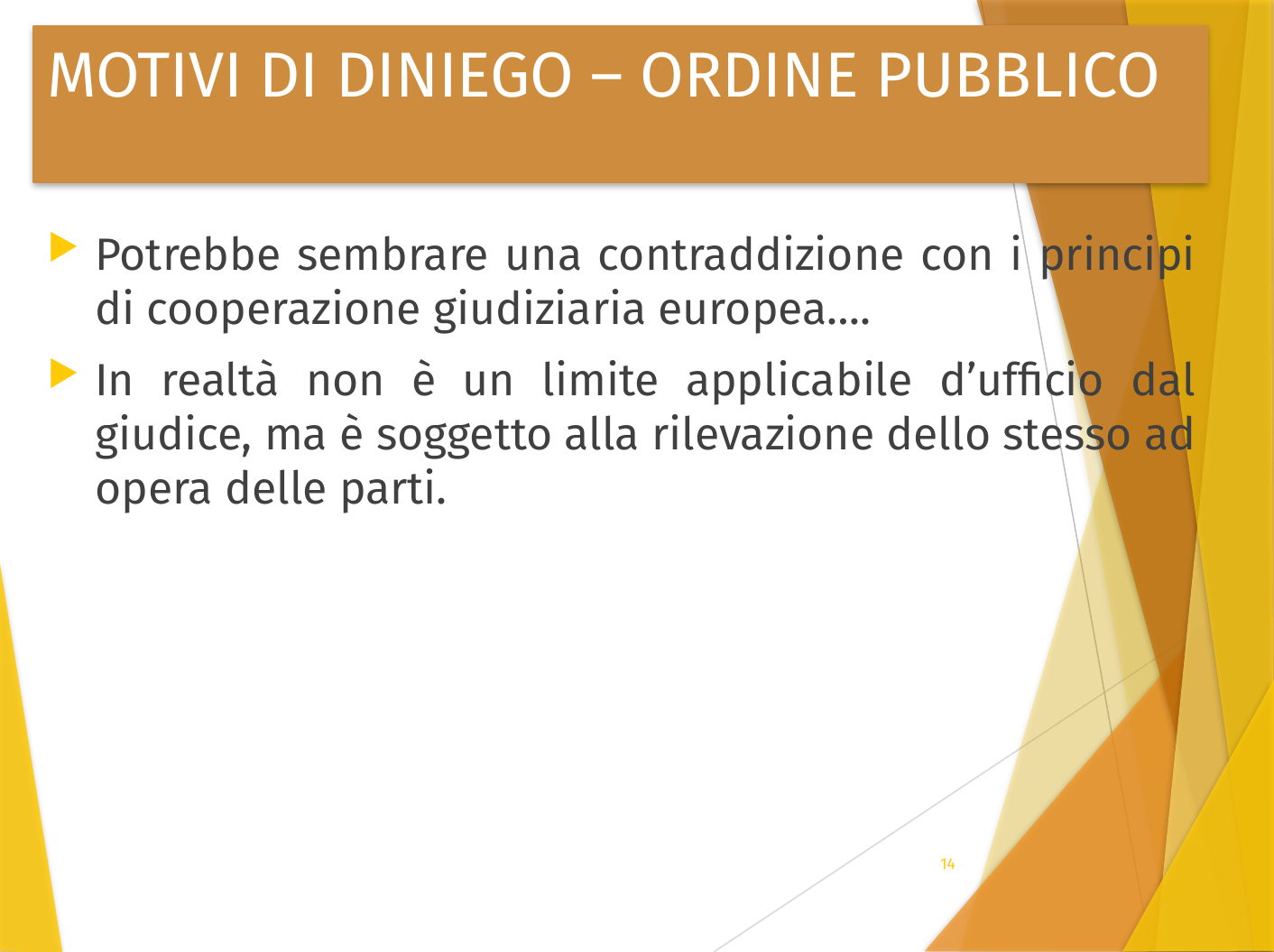

# MOTIVI DI DINIEGO – ORDINE PUBBLICO
Potrebbe sembrare una contraddizione con i principi di cooperazione giudiziaria europea….
In realtà non è un limite applicabile d’ufficio dal giudice, ma è soggetto alla rilevazione dello stesso ad opera delle parti.

14